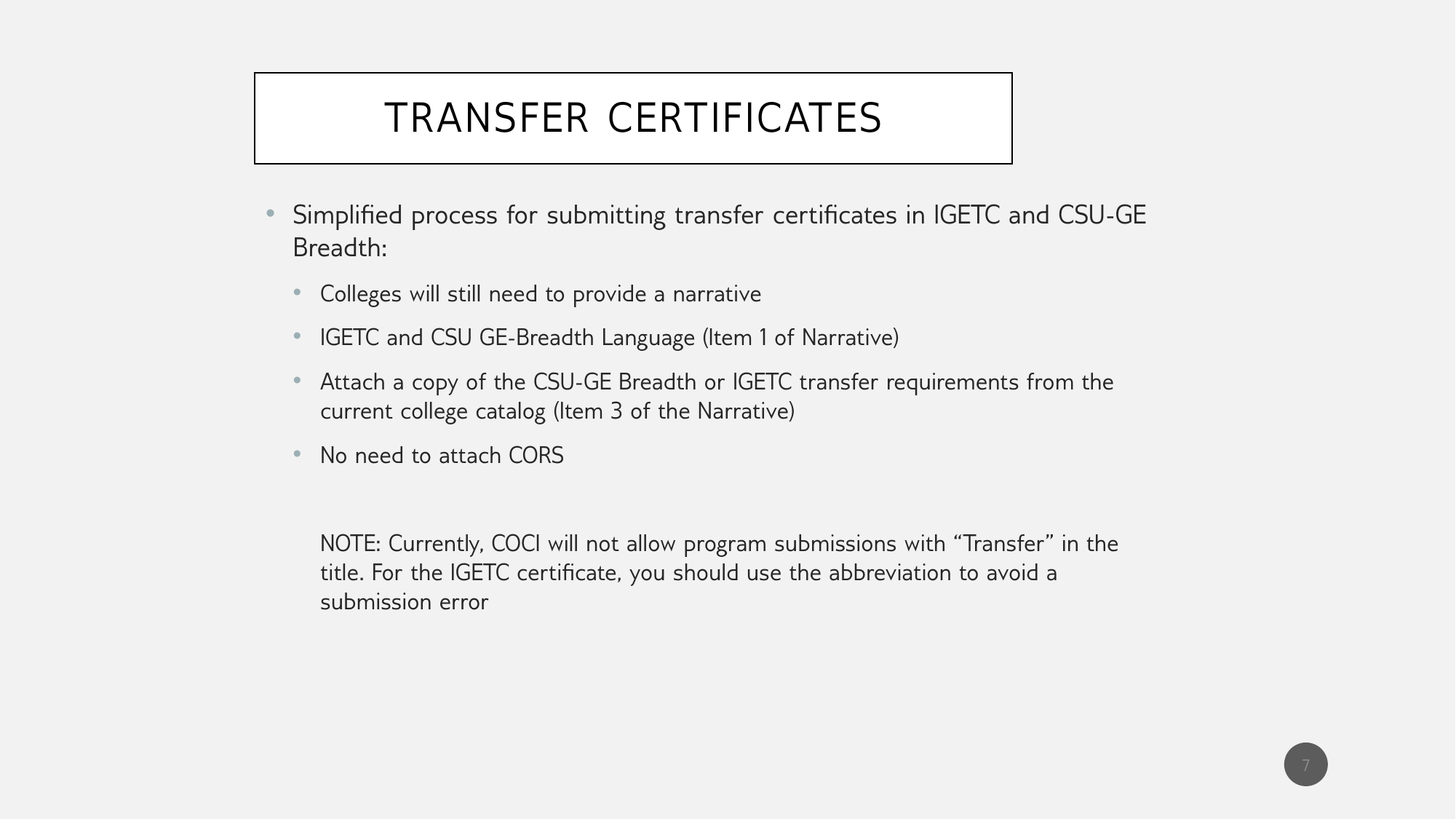

# Transfer Certificates
Simplified process for submitting transfer certificates in IGETC and CSU-GE Breadth:
Colleges will still need to provide a narrative
IGETC and CSU GE-Breadth Language (Item 1 of Narrative)
Attach a copy of the CSU-GE Breadth or IGETC transfer requirements from the current college catalog (Item 3 of the Narrative)
No need to attach CORS

NOTE: Currently, COCI will not allow program submissions with “Transfer” in the title. For the IGETC certificate, you should use the abbreviation to avoid a submission error
7